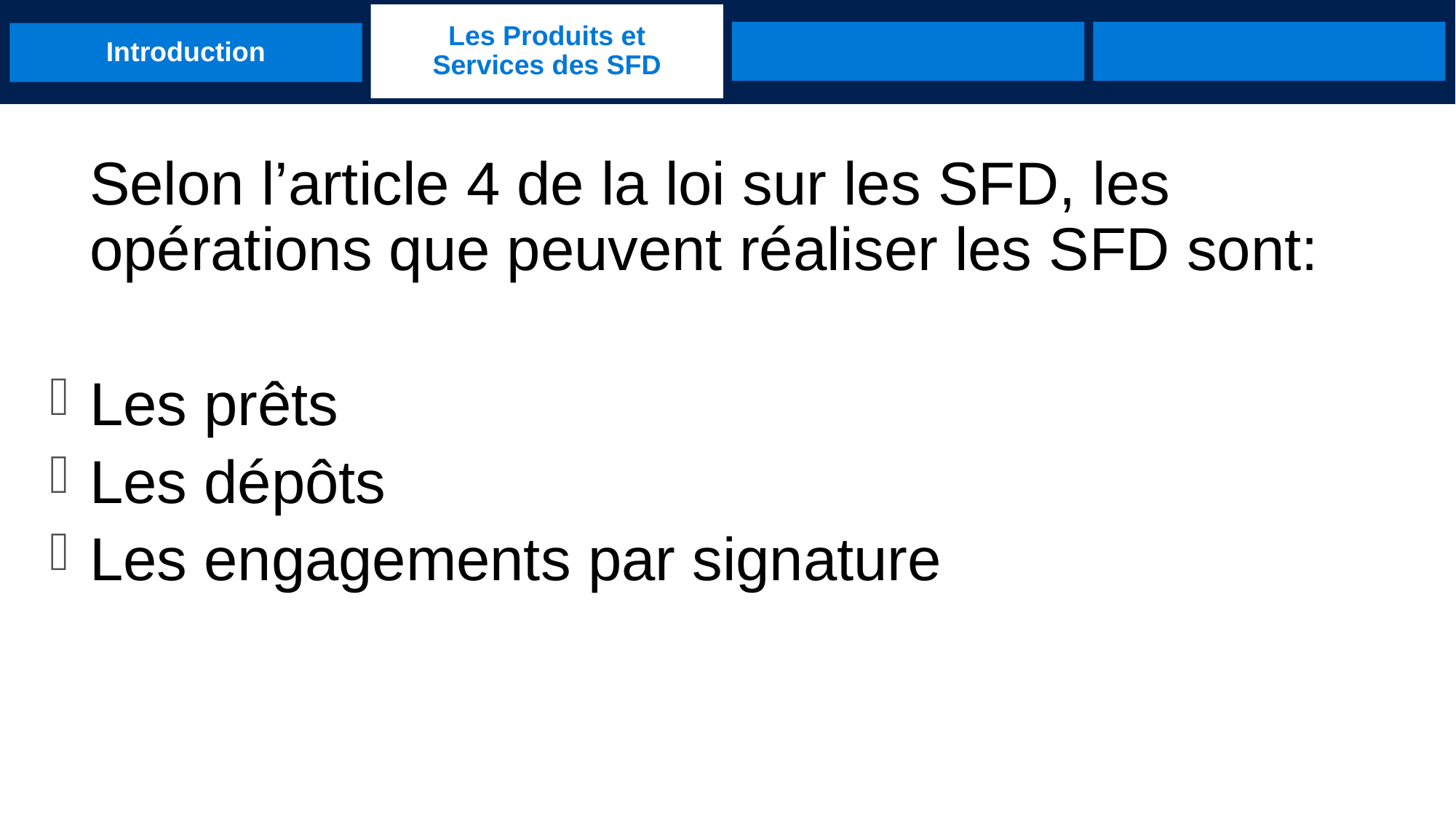

Les Produits et Services des SFD
Introduction

	Selon l’article 4 de la loi sur les SFD, les opérations que peuvent réaliser les SFD sont:

Les prêts
Les dépôts
Les engagements par signature